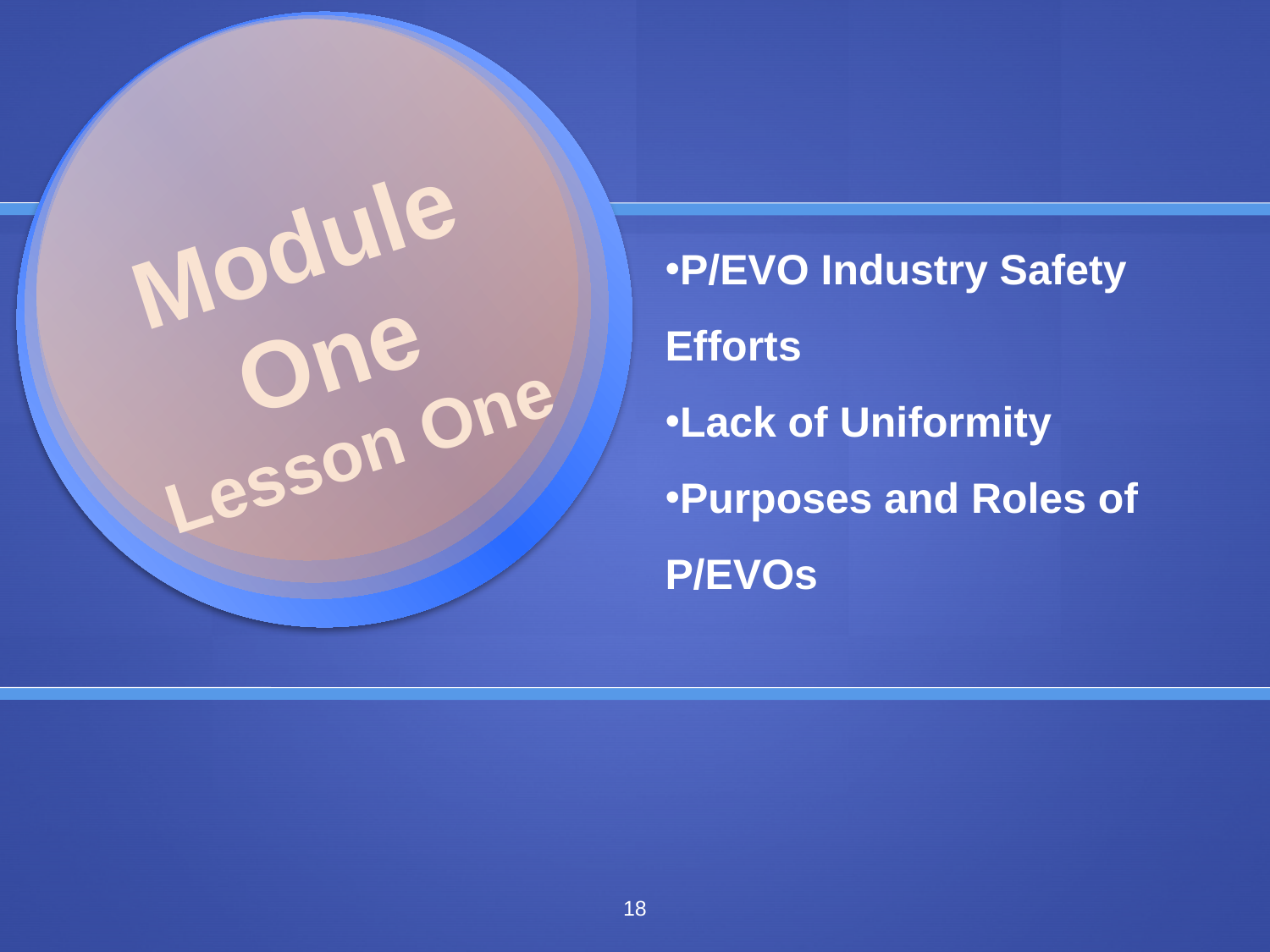

Module One
Lesson One
P/EVO Industry Safety Efforts
Lack of Uniformity
Purposes and Roles of P/EVOs
18